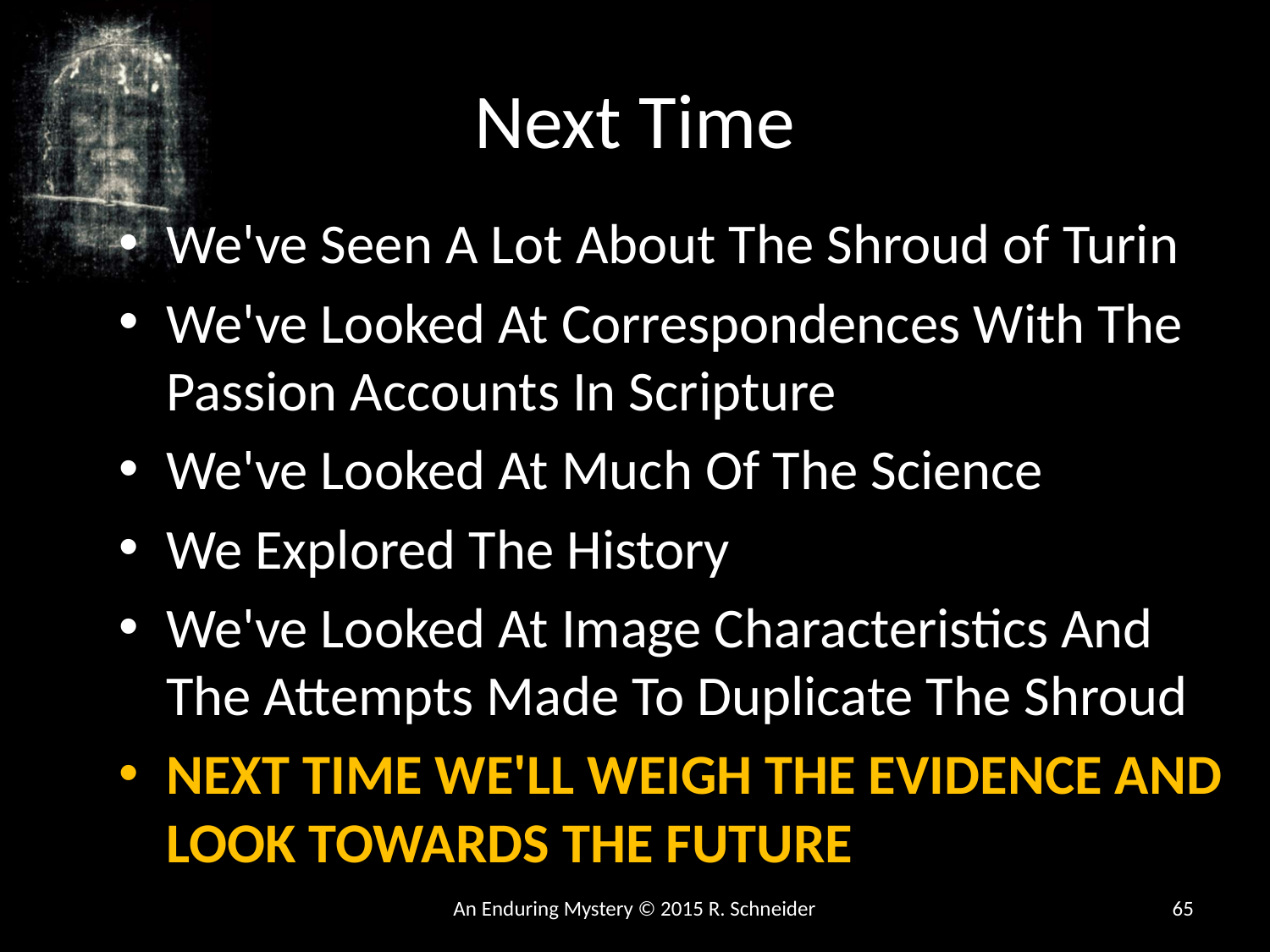

# Next Time
We've Seen A Lot About The Shroud of Turin
We've Looked At Correspondences With The Passion Accounts In Scripture
We've Looked At Much Of The Science
We Explored The History
We've Looked At Image Characteristics And The Attempts Made To Duplicate The Shroud
NEXT TIME WE'LL WEIGH THE EVIDENCE AND LOOK TOWARDS THE FUTURE

An Enduring Mystery © 2015 R. Schneider
65